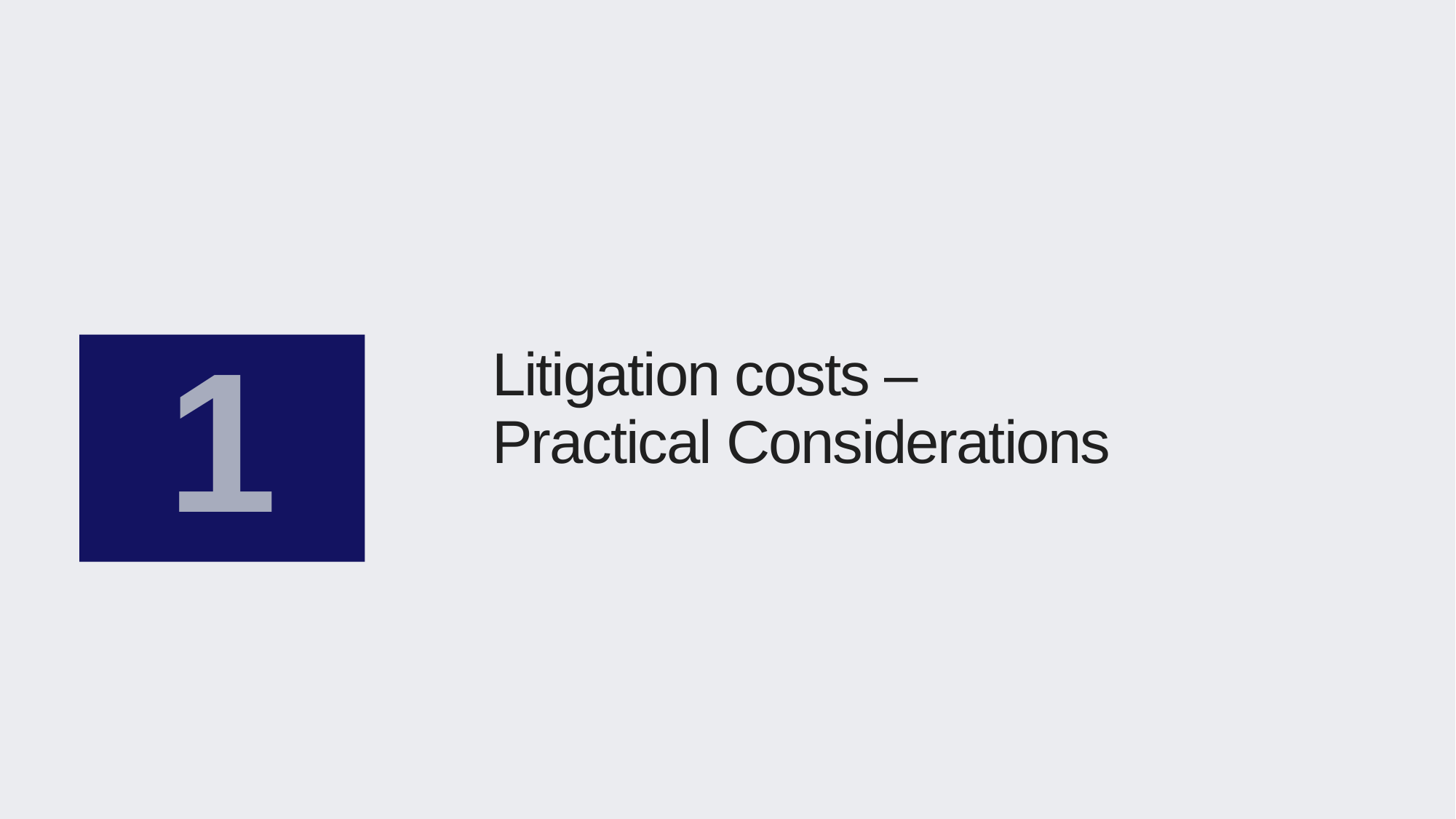

# Litigation costs – Practical Considerations
1